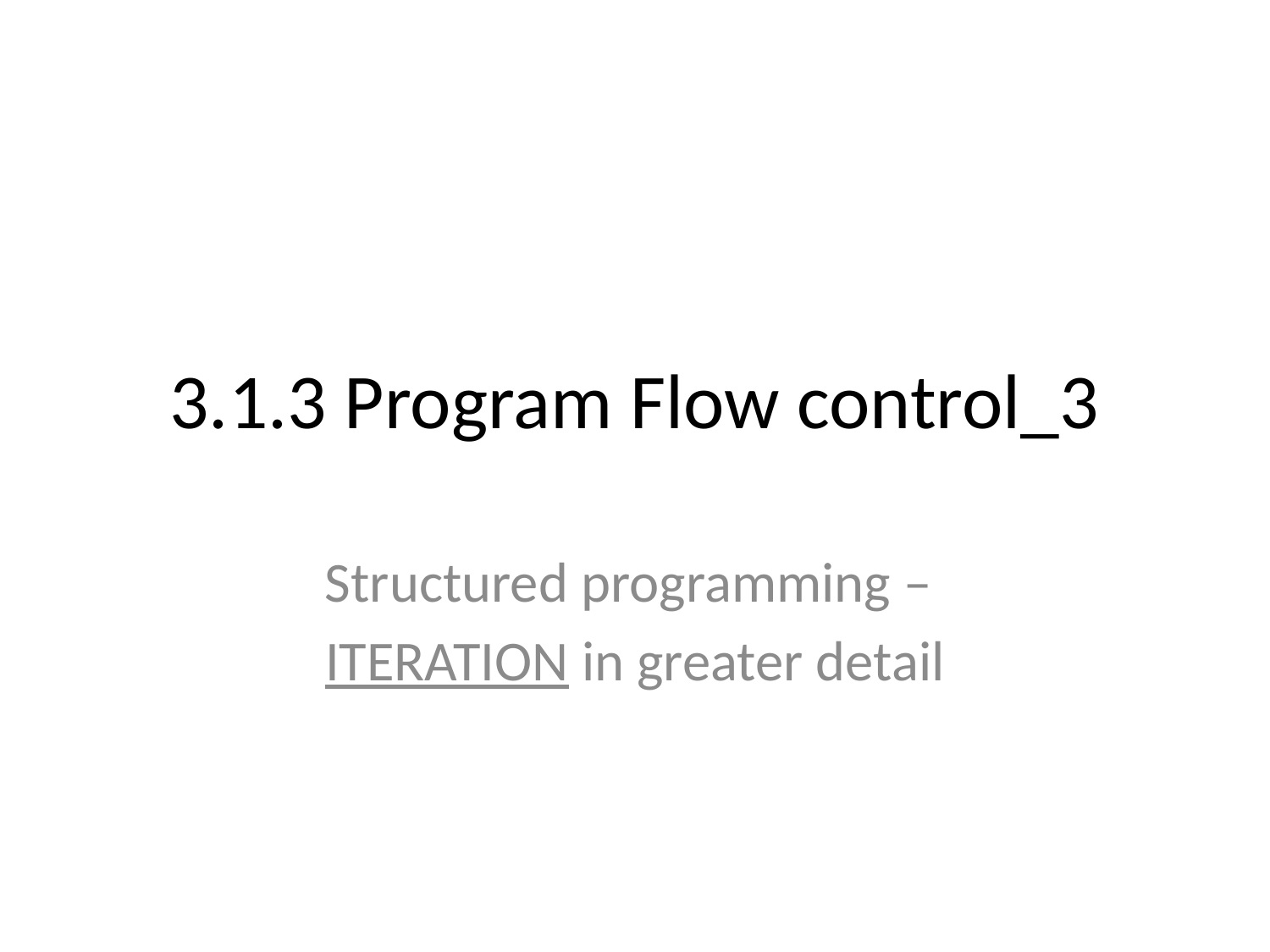

# 3.1.3 Program Flow control_3
Structured programming –
ITERATION in greater detail